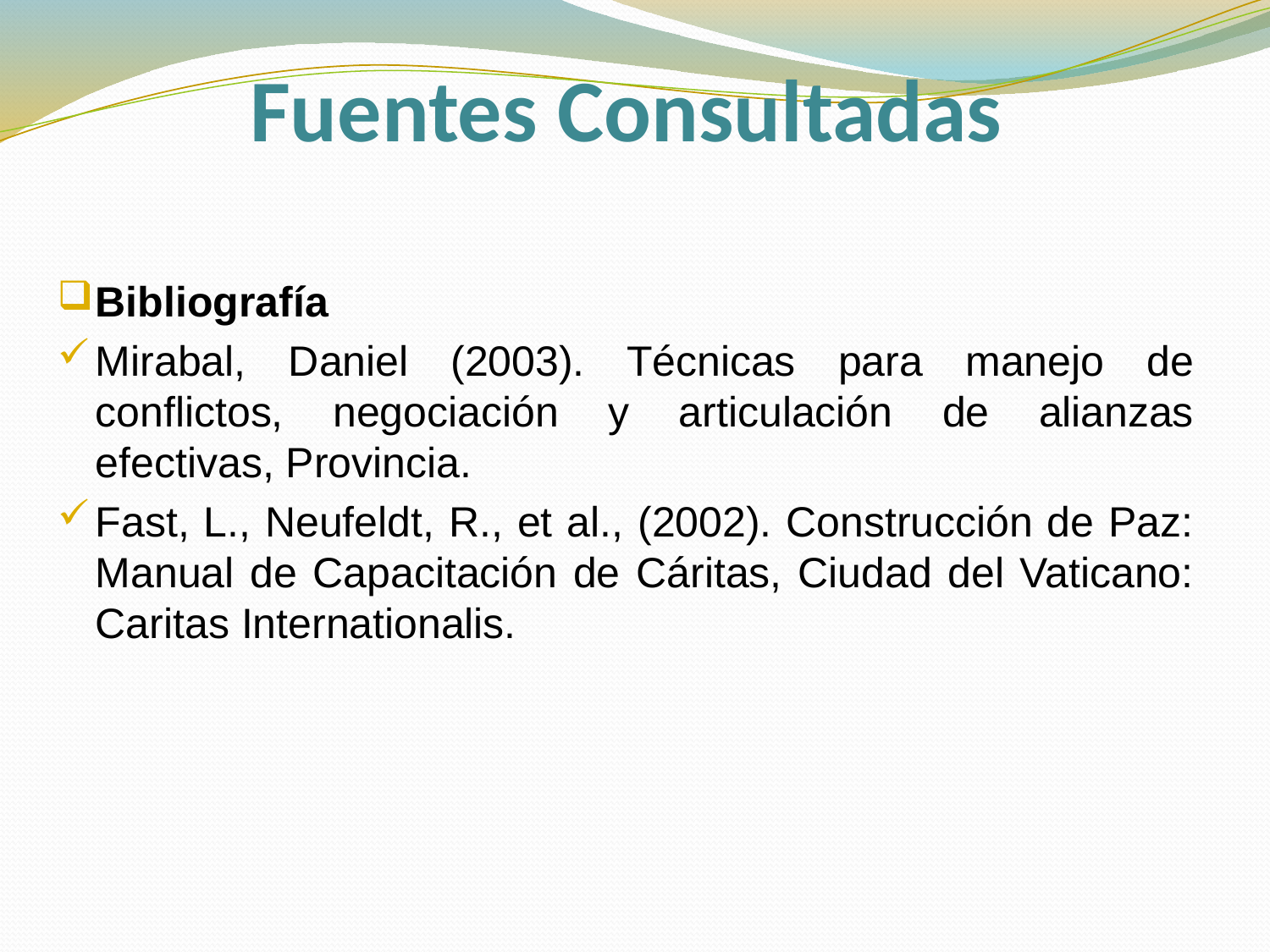

# Fuentes Consultadas
Bibliografía
Mirabal, Daniel (2003). Técnicas para manejo de conflictos, negociación y articulación de alianzas efectivas, Provincia.
Fast, L., Neufeldt, R., et al., (2002). Construcción de Paz: Manual de Capacitación de Cáritas, Ciudad del Vaticano: Caritas Internationalis.